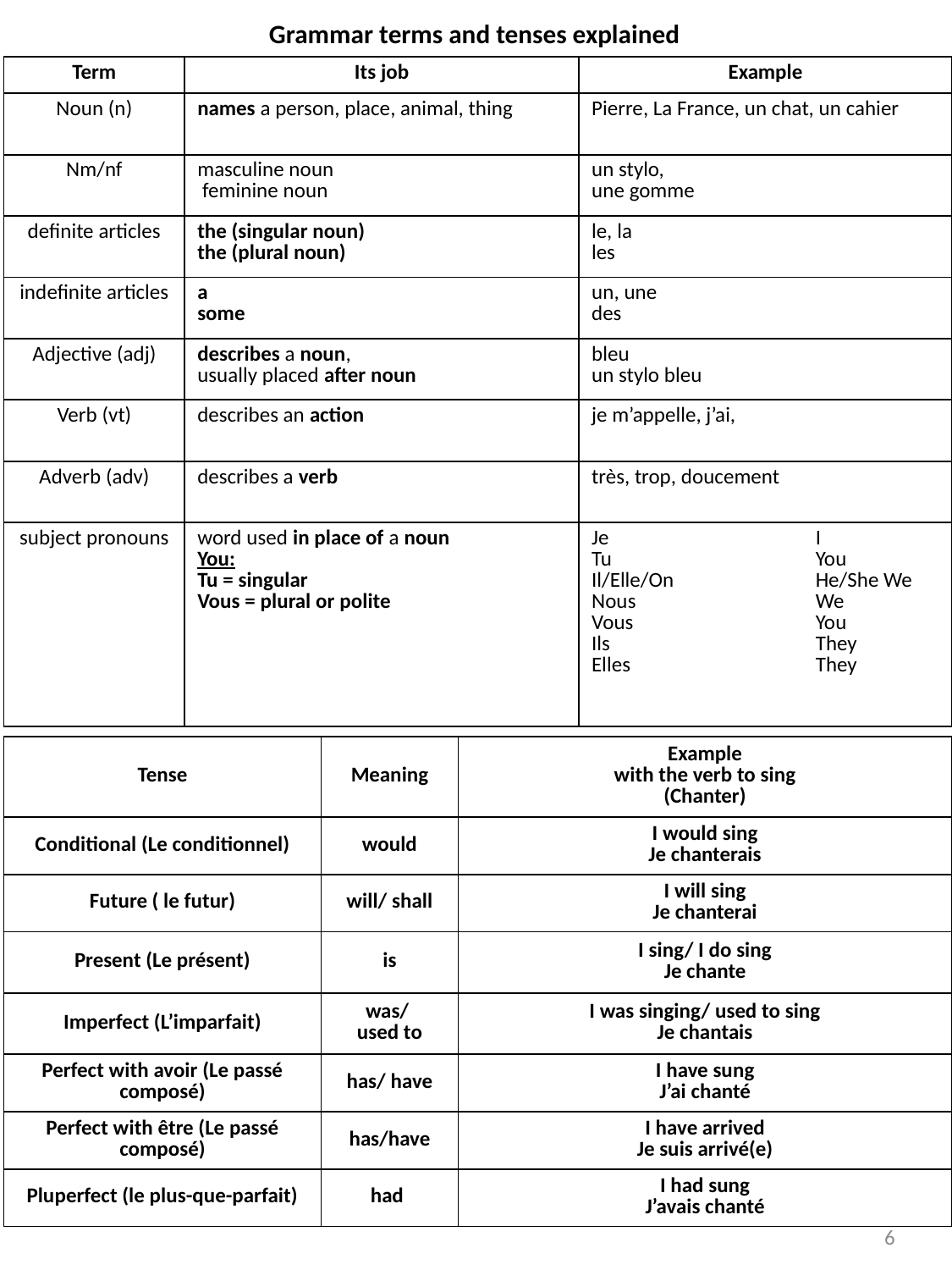

# Grammar terms and tenses explained
| Term | Its job | Example |  |
| --- | --- | --- | --- |
| Noun (n) | names a person, place, animal, thing | Pierre, La France, un chat, un cahier |  |
| Nm/nf | masculine noun feminine noun | un stylo, une gomme |  |
| definite articles | the (singular noun) the (plural noun) | le, la les |  |
| indefinite articles | a some | un, une des |  |
| Adjective (adj) | describes a noun, usually placed after noun | bleu un stylo bleu |  |
| Verb (vt) | describes an action | je m’appelle, j’ai, |  |
| Adverb (adv) | describes a verb | très, trop, doucement |  |
| subject pronouns | word used in place of a noun You: Tu = singular Vous = plural or polite | Je Tu Il/Elle/On Nous Vous Ils Elles | I You He/She We We You They They |
| Tense | Meaning | Example with the verb to sing (Chanter) |
| --- | --- | --- |
| Conditional (Le conditionnel) | would | I would sing Je chanterais |
| Future ( le futur) | will/ shall | I will sing Je chanterai |
| Present (Le présent) | is | I sing/ I do sing Je chante |
| Imperfect (L’imparfait) | was/ used to | I was singing/ used to sing Je chantais |
| Perfect with avoir (Le passé composé) | has/ have | I have sung J’ai chanté |
| Perfect with être (Le passé composé) | has/have | I have arrived Je suis arrivé(e) |
| Pluperfect (le plus-que-parfait) | had | I had sung J’avais chanté |
6